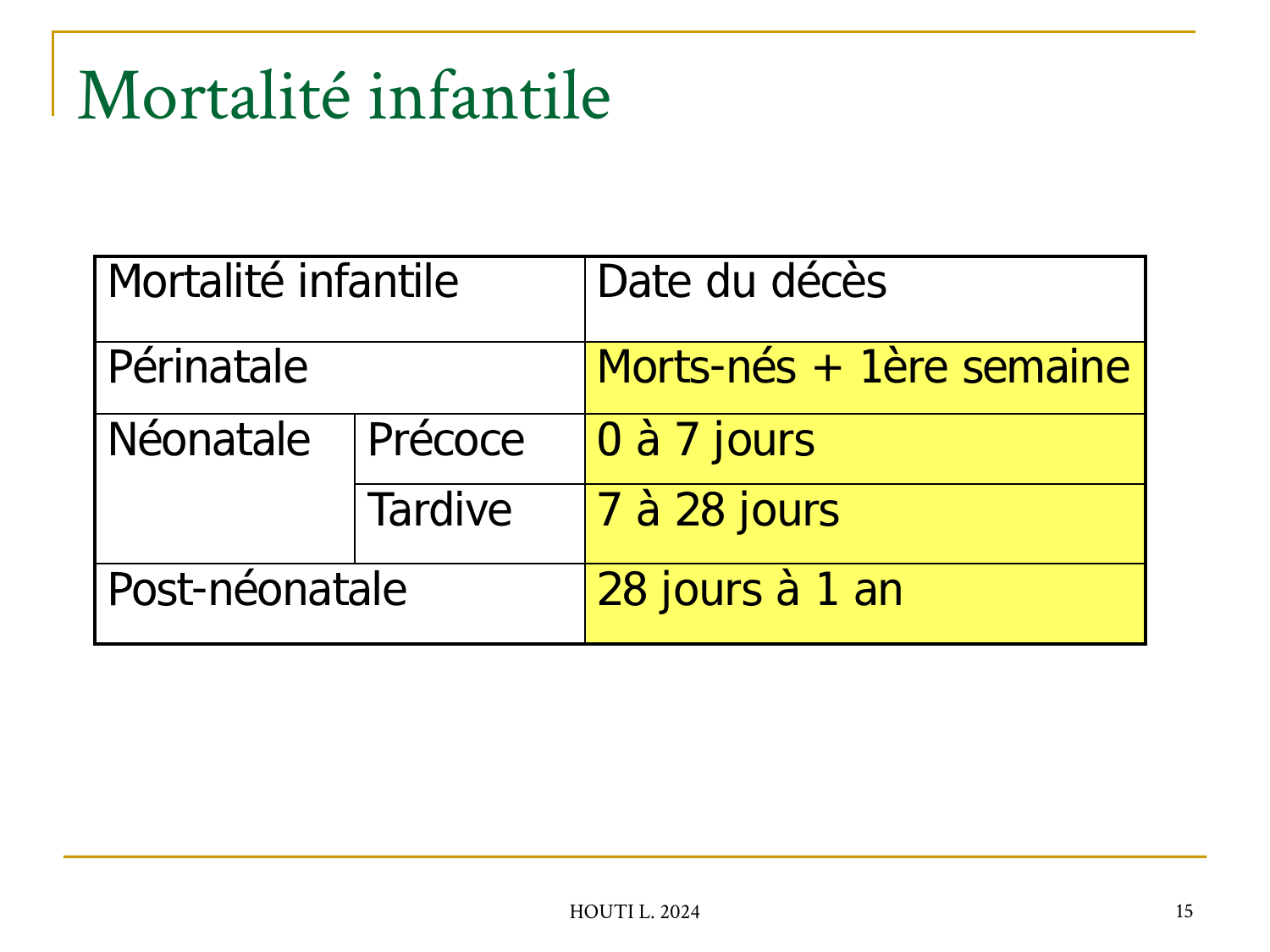

# Mortalité infantile
| Mortalité infantile |  | Date du décès |
| --- | --- | --- |
| Périnatale |  | Morts-nés + 1ère semaine |
| Néonatale | Précoce | 0 à 7 jours |
|  | Tardive | 7 à 28 jours |
| Post-néonatale |  | 28 jours à 1 an |
15
HOUTI L. 2024